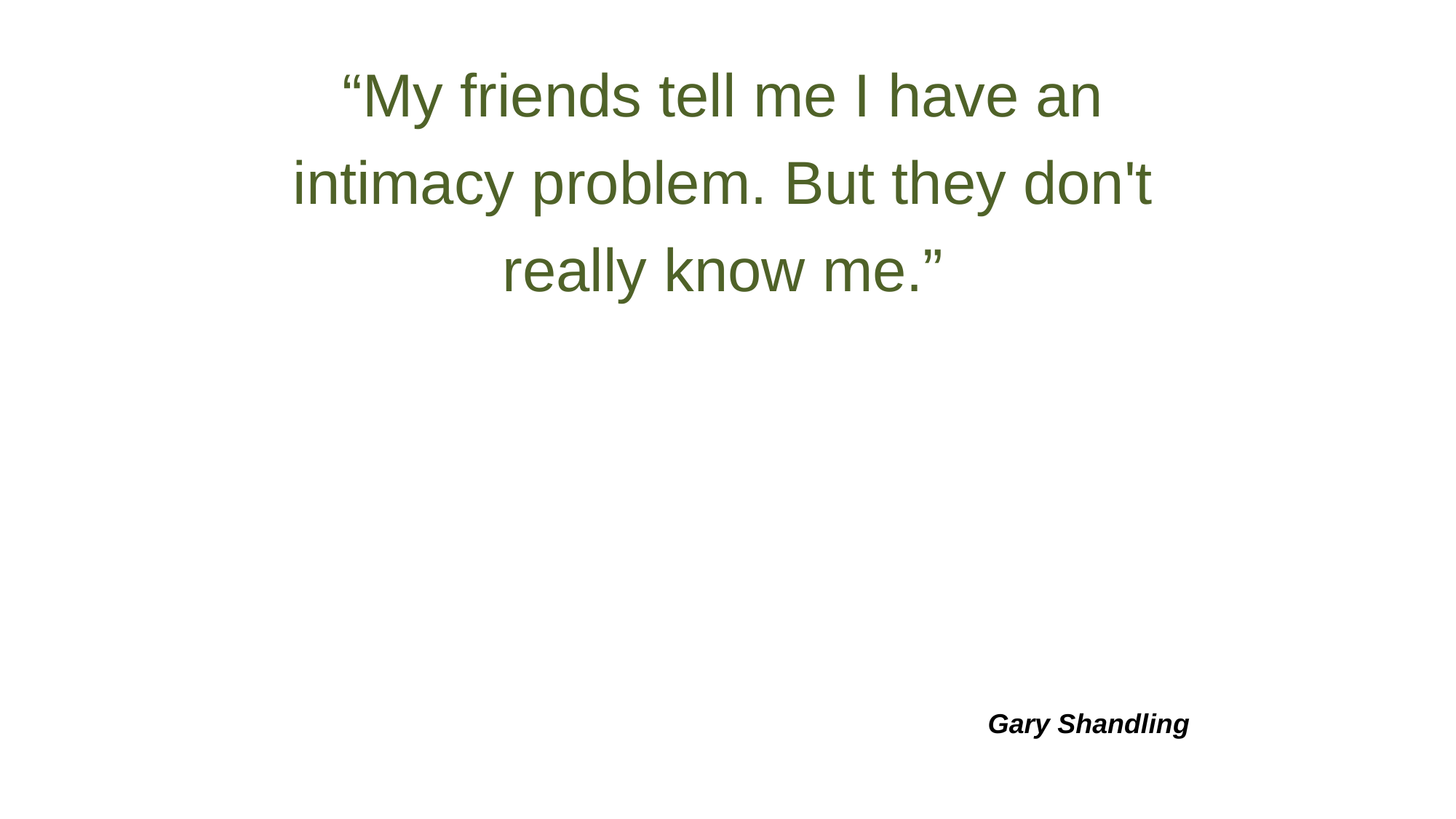

“My friends tell me I have an intimacy problem. But they don't really know me.”
Gary Shandling